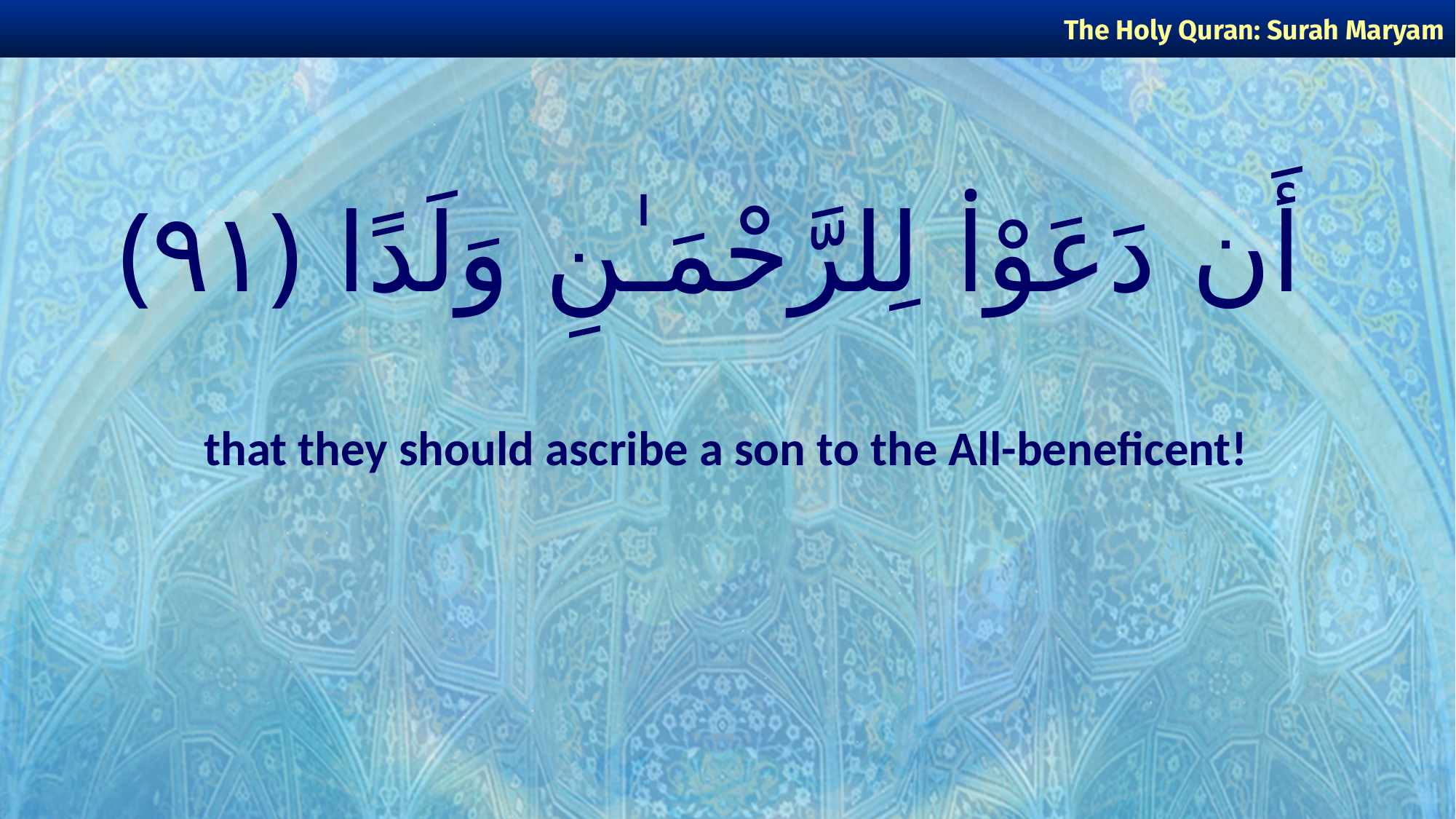

The Holy Quran: Surah Maryam
# أَن دَعَوْا۟ لِلرَّحْمَـٰنِ وَلَدًا ﴿٩١﴾
that they should ascribe a son to the All-beneficent!